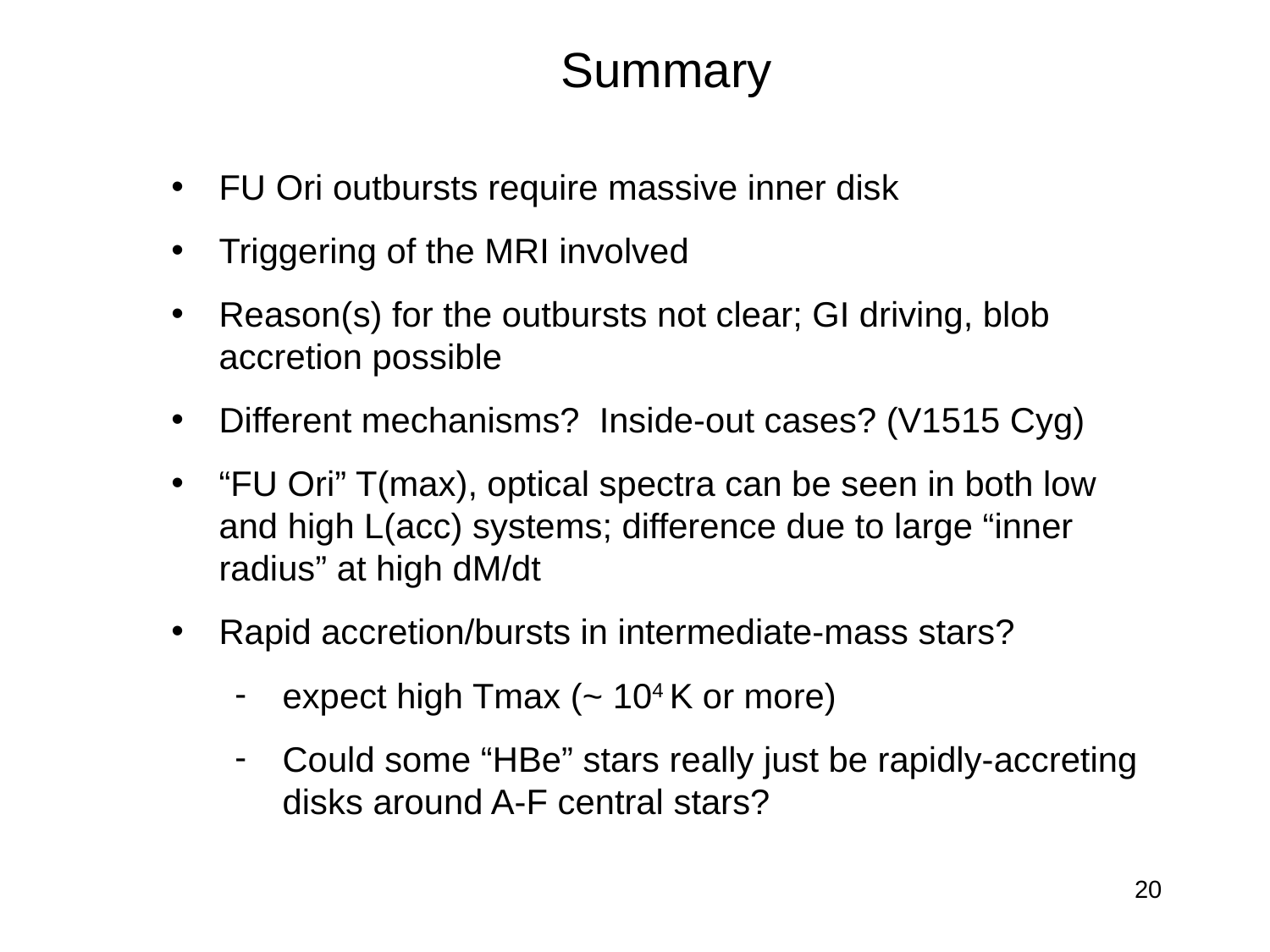

Summary
FU Ori outbursts require massive inner disk
Triggering of the MRI involved
Reason(s) for the outbursts not clear; GI driving, blob accretion possible
Different mechanisms?  Inside-out cases? (V1515 Cyg)
“FU Ori” T(max), optical spectra can be seen in both low and high L(acc) systems; difference due to large “inner radius” at high dM/dt
Rapid accretion/bursts in intermediate-mass stars?
expect high Tmax (~ 104 K or more)
Could some “HBe” stars really just be rapidly-accreting disks around A-F central stars?

20